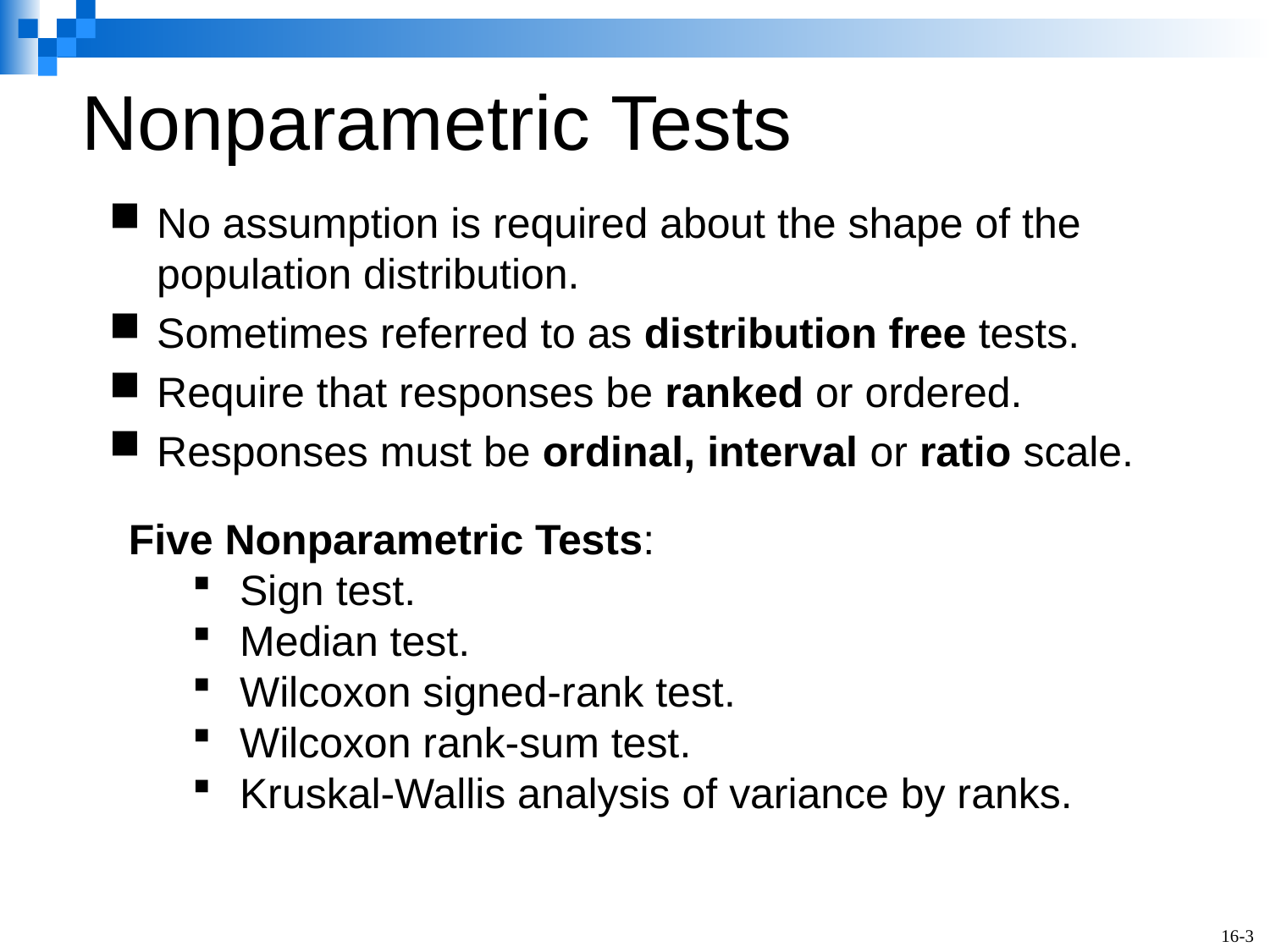

# Nonparametric Tests
No assumption is required about the shape of the population distribution.
Sometimes referred to as distribution free tests.
Require that responses be ranked or ordered.
Responses must be ordinal, interval or ratio scale.
Five Nonparametric Tests:
Sign test.
Median test.
Wilcoxon signed-rank test.
Wilcoxon rank-sum test.
Kruskal-Wallis analysis of variance by ranks.